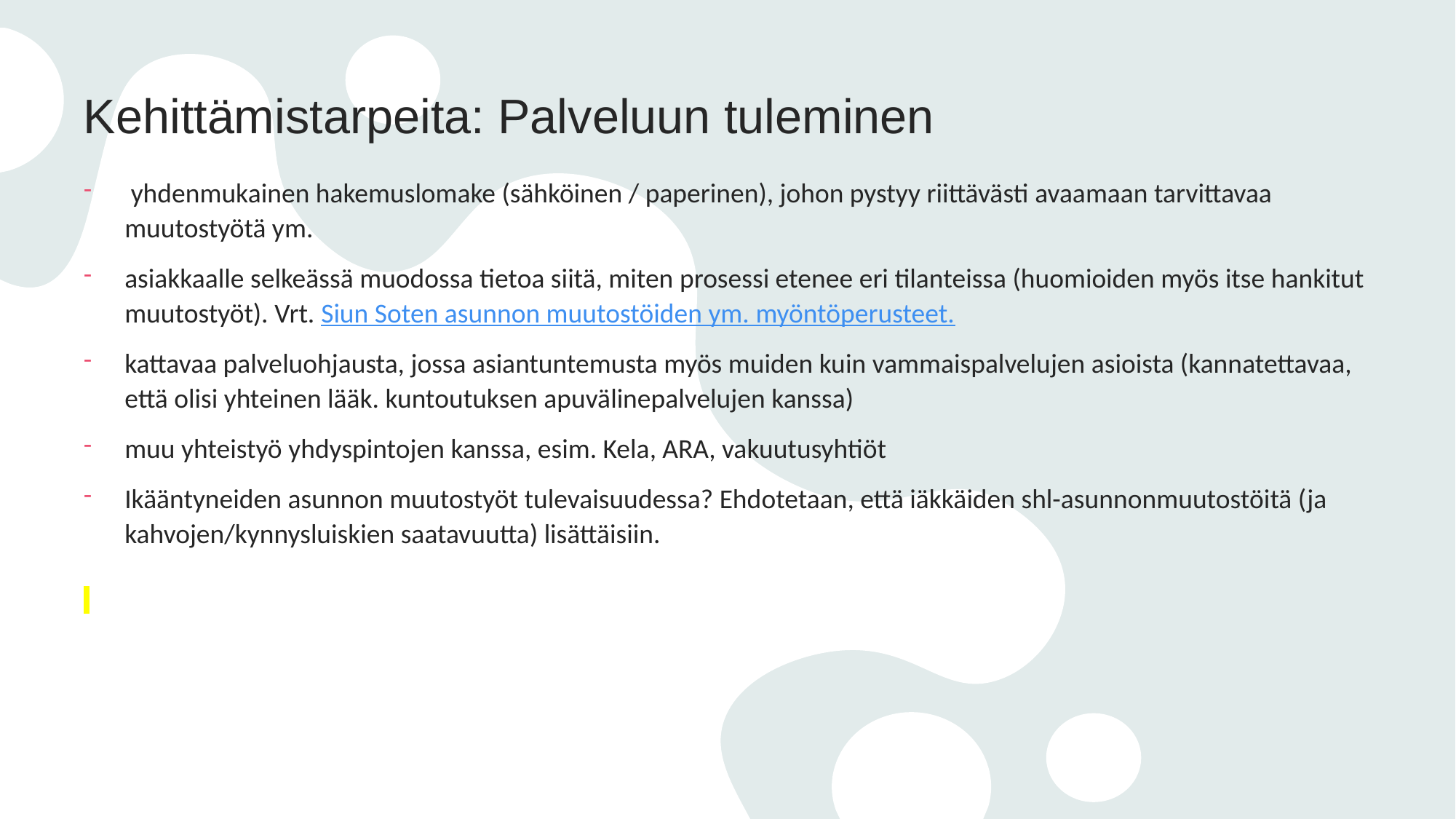

# Kehittämistarpeita: Palveluun tuleminen
 yhdenmukainen hakemuslomake (sähköinen / paperinen), johon pystyy riittävästi avaamaan tarvittavaa muutostyötä ym.
asiakkaalle selkeässä muodossa tietoa siitä, miten prosessi etenee eri tilanteissa (huomioiden myös itse hankitut muutostyöt). Vrt. Siun Soten asunnon muutostöiden ym. myöntöperusteet.
kattavaa palveluohjausta, jossa asiantuntemusta myös muiden kuin vammaispalvelujen asioista (kannatettavaa, että olisi yhteinen lääk. kuntoutuksen apuvälinepalvelujen kanssa)
muu yhteistyö yhdyspintojen kanssa, esim. Kela, ARA, vakuutusyhtiöt
Ikääntyneiden asunnon muutostyöt tulevaisuudessa? Ehdotetaan, että iäkkäiden shl-asunnonmuutostöitä (ja kahvojen/kynnysluiskien saatavuutta) lisättäisiin.